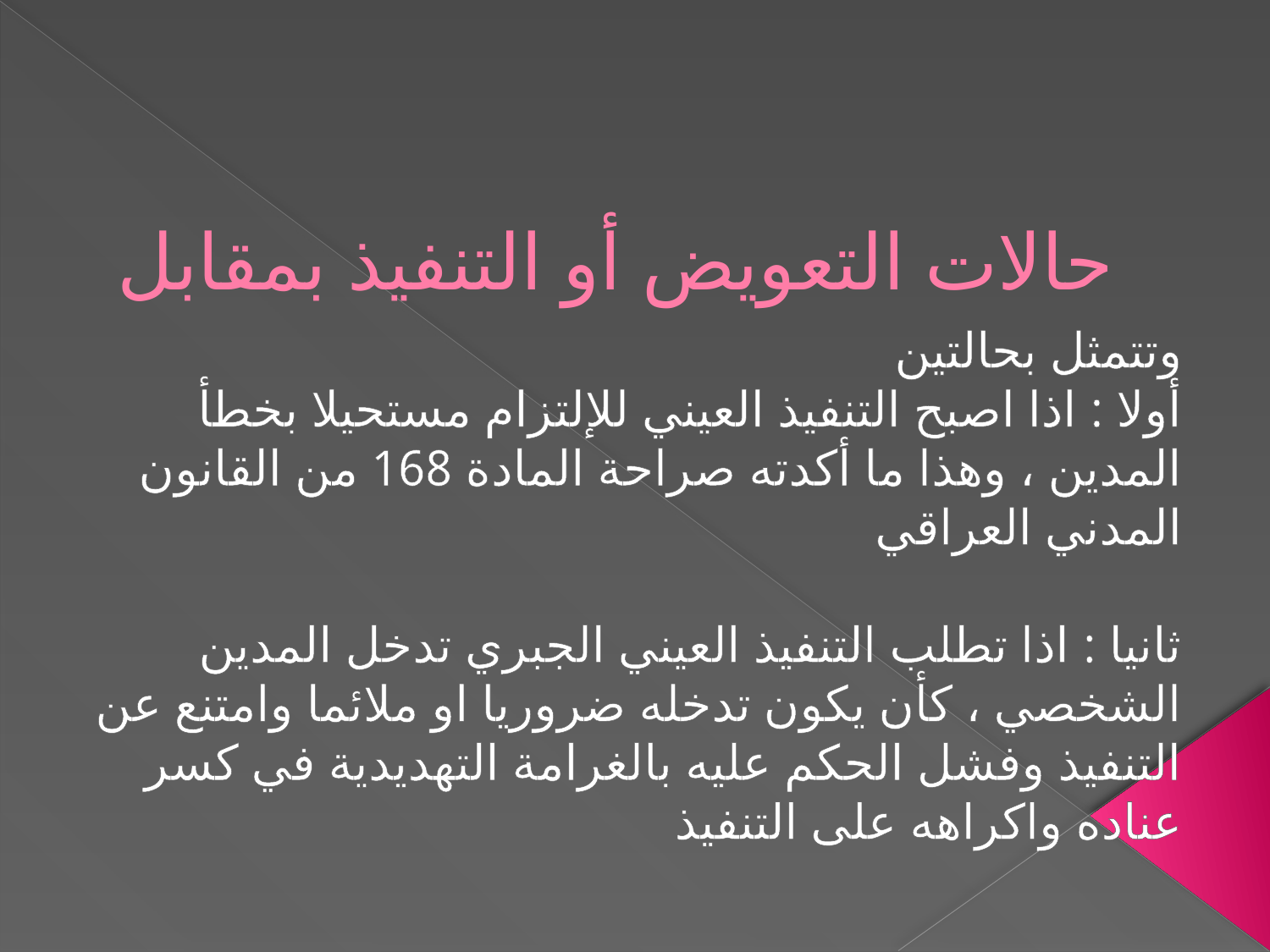

# حالات التعويض أو التنفيذ بمقابل
وتتمثل بحالتين
أولا : اذا اصبح التنفيذ العيني للإلتزام مستحيلا بخطأ المدين ، وهذا ما أكدته صراحة المادة 168 من القانون المدني العراقي

ثانيا : اذا تطلب التنفيذ العيني الجبري تدخل المدين الشخصي ، كأن يكون تدخله ضروريا او ملائما وامتنع عن التنفيذ وفشل الحكم عليه بالغرامة التهديدية في كسر عناده واكراهه على التنفيذ